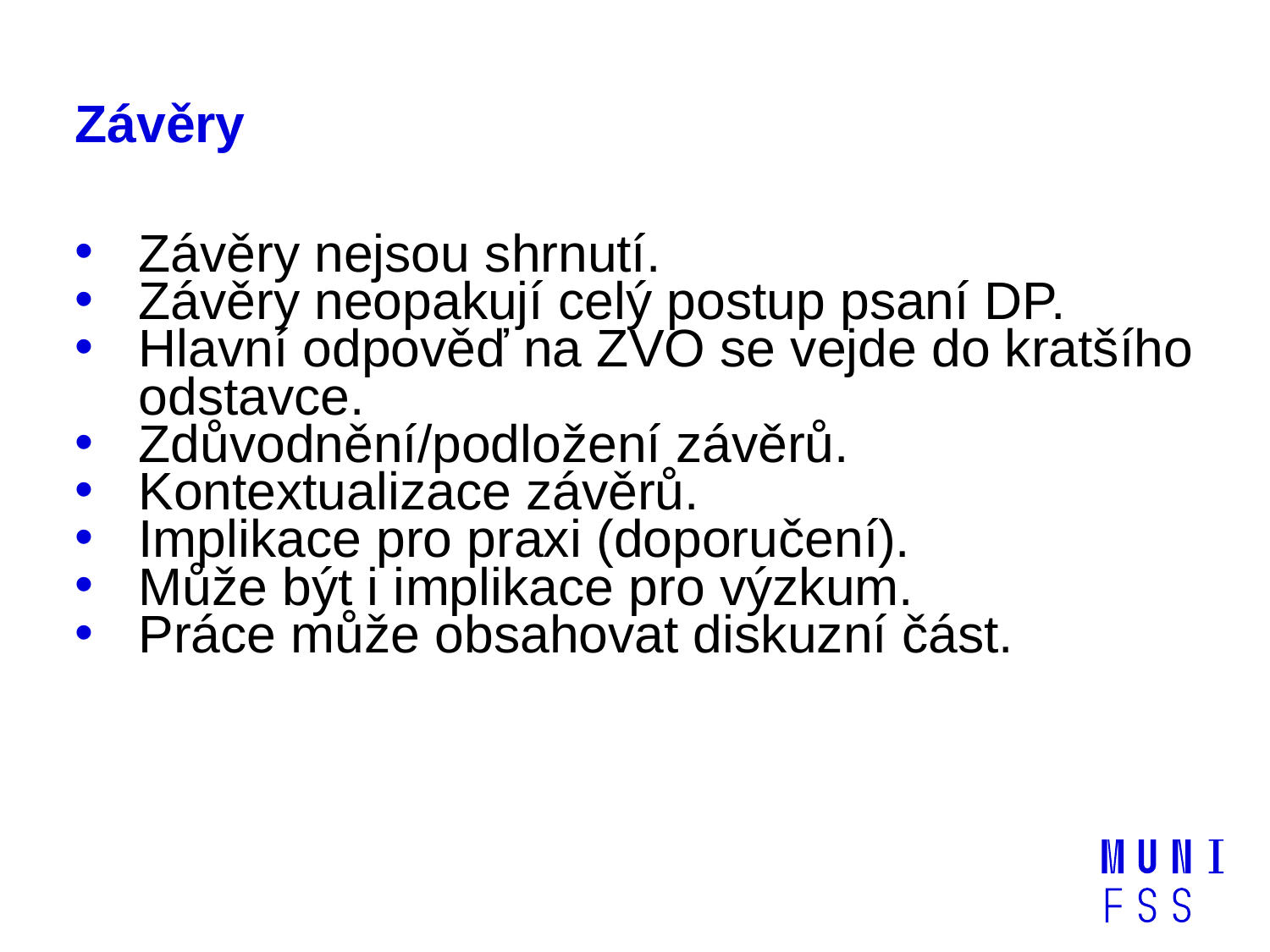

# Závěry
Závěry nejsou shrnutí.
Závěry neopakují celý postup psaní DP.
Hlavní odpověď na ZVO se vejde do kratšího odstavce.
Zdůvodnění/podložení závěrů.
Kontextualizace závěrů.
Implikace pro praxi (doporučení).
Může být i implikace pro výzkum.
Práce může obsahovat diskuzní část.